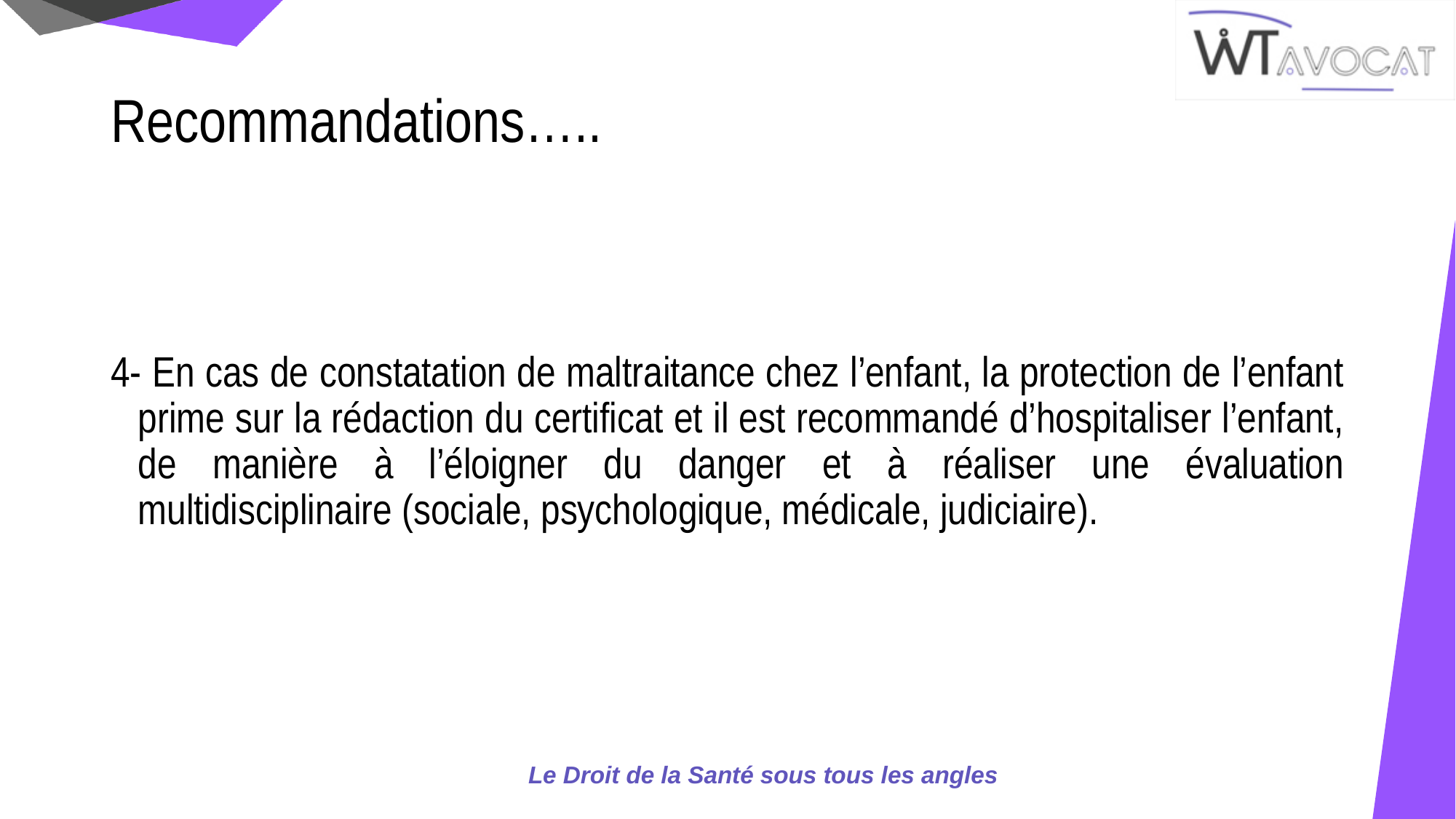

# Recommandations…..

4- En cas de constatation de maltraitance chez l’enfant, la protection de l’enfant prime sur la rédaction du certificat et il est recommandé d’hospitaliser l’enfant, de manière à l’éloigner du danger et à réaliser une évaluation multidisciplinaire (sociale, psychologique, médicale, judiciaire).